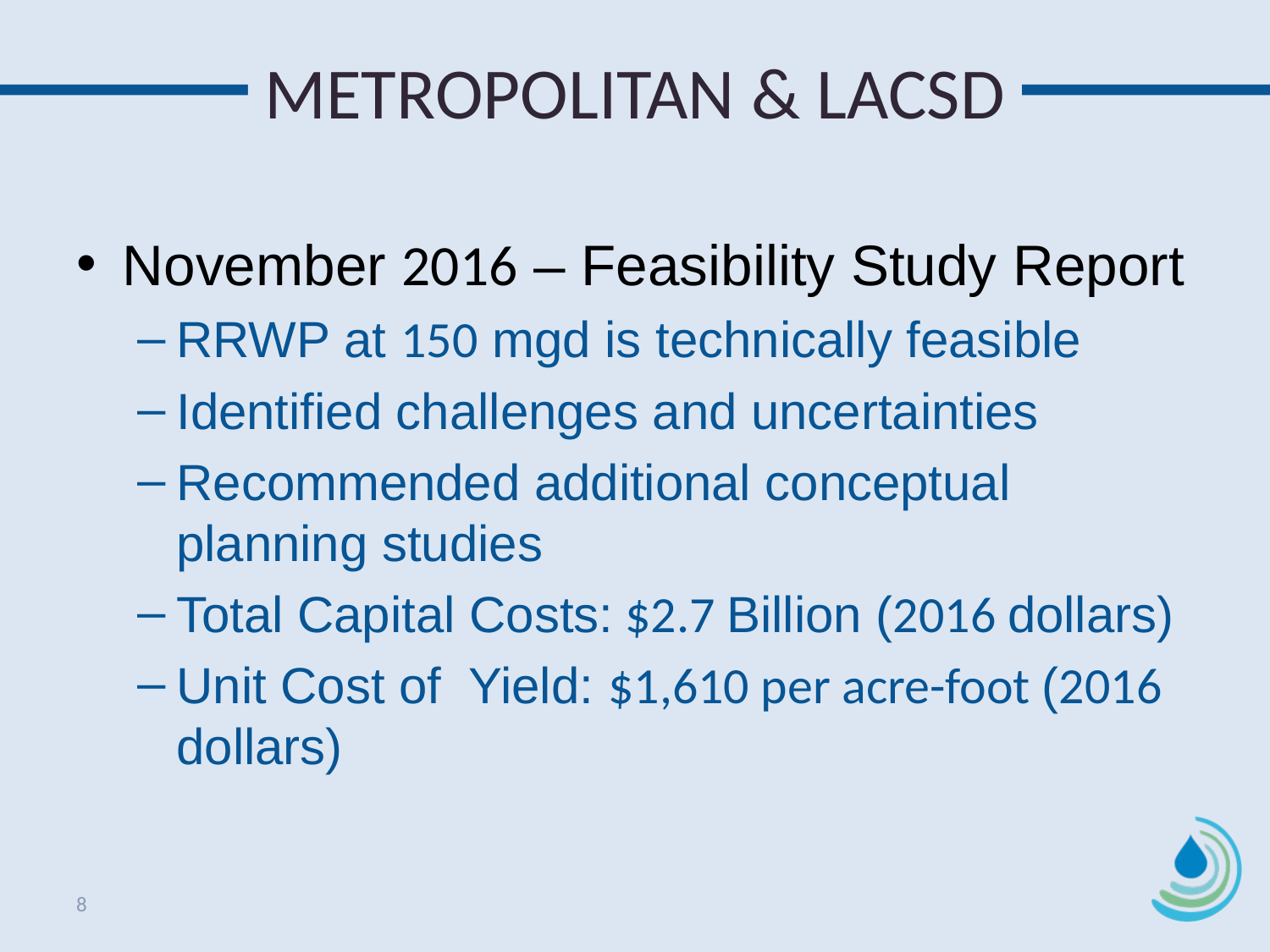

# METROPOLITAN & LACSD
November 2016 – Feasibility Study Report
RRWP at 150 mgd is technically feasible
Identified challenges and uncertainties
Recommended additional conceptual planning studies
Total Capital Costs: $2.7 Billion (2016 dollars)
Unit Cost of  Yield: $1,610 per acre-foot (2016 dollars)

8